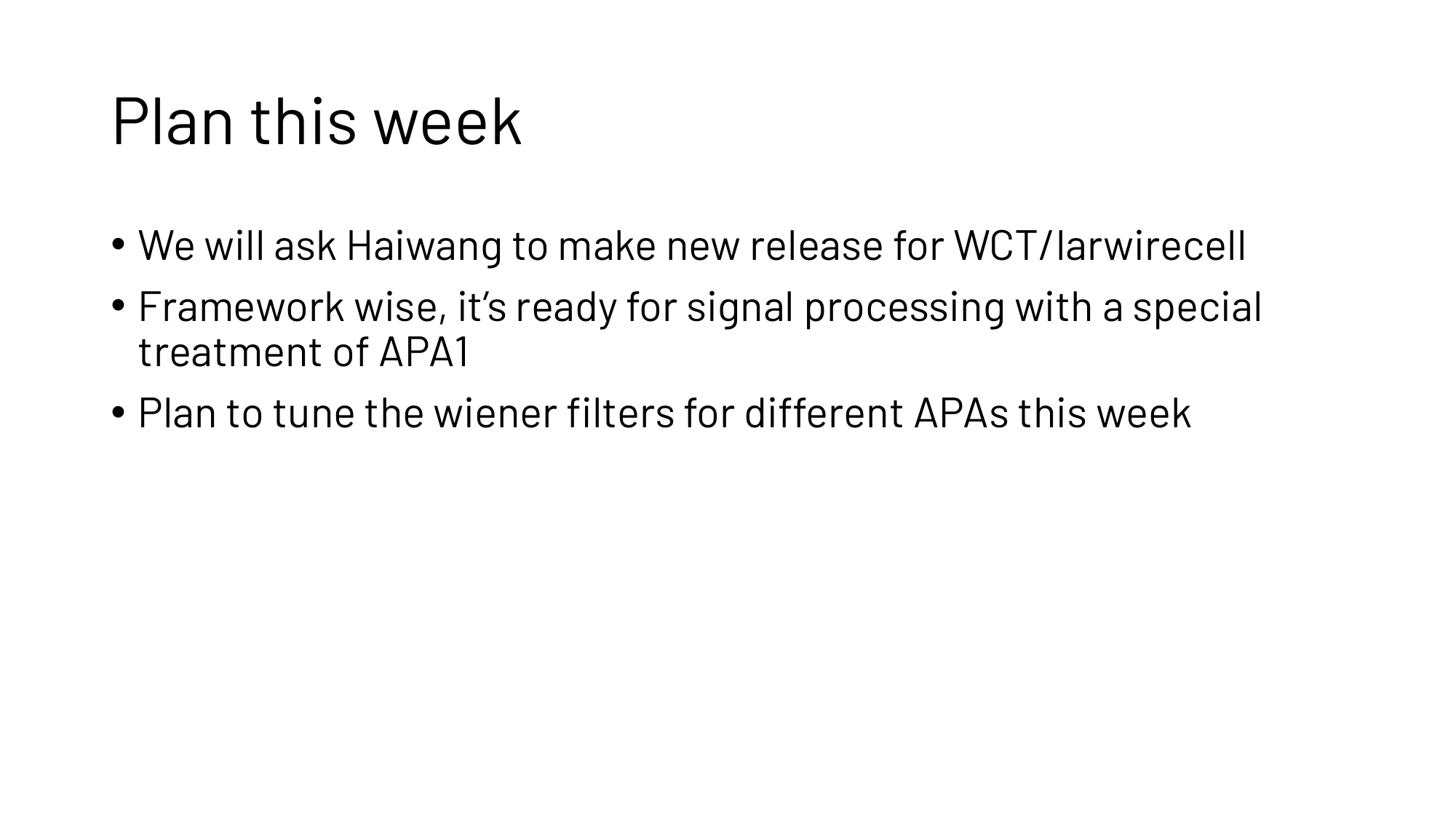

# Plan this week
We will ask Haiwang to make new release for WCT/larwirecell
Framework wise, it’s ready for signal processing with a special treatment of APA1
Plan to tune the wiener filters for different APAs this week